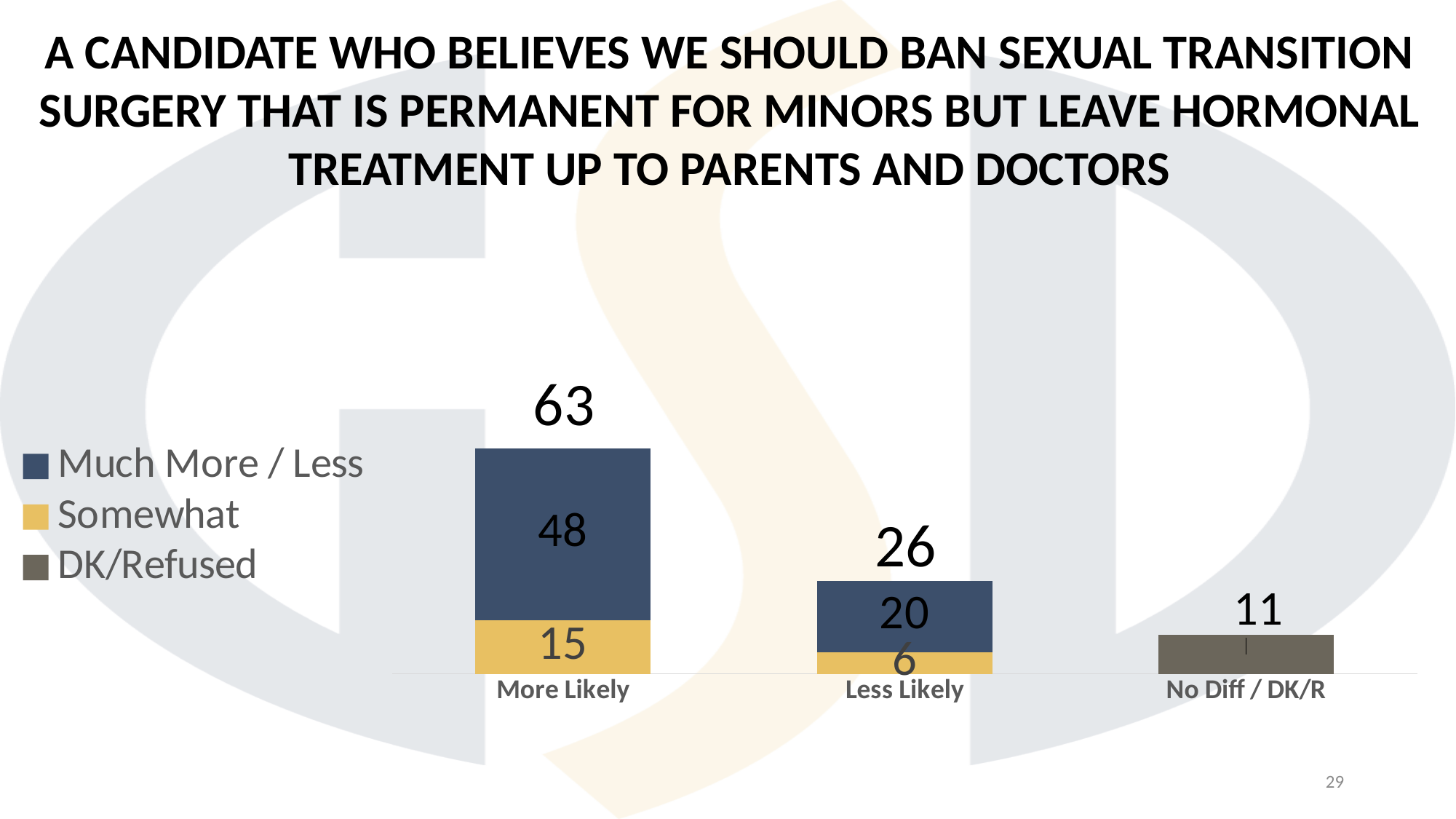

A CANDIDATE WHO BELIEVES WE SHOULD BAN SEXUAL TRANSITION SURGERY THAT IS PERMANENT FOR MINORS BUT LEAVE HORMONAL TREATMENT UP TO PARENTS AND DOCTORS

### Chart

| Category | DK/Refused | Somewhat | Much More / Less |
|---|---|---|---|
| More Likely | None | 15.0 | 48.0 |
| Less Likely | None | 6.0 | 20.0 |
| No Diff / DK/R | 11.0 | None | None |
63
26
29